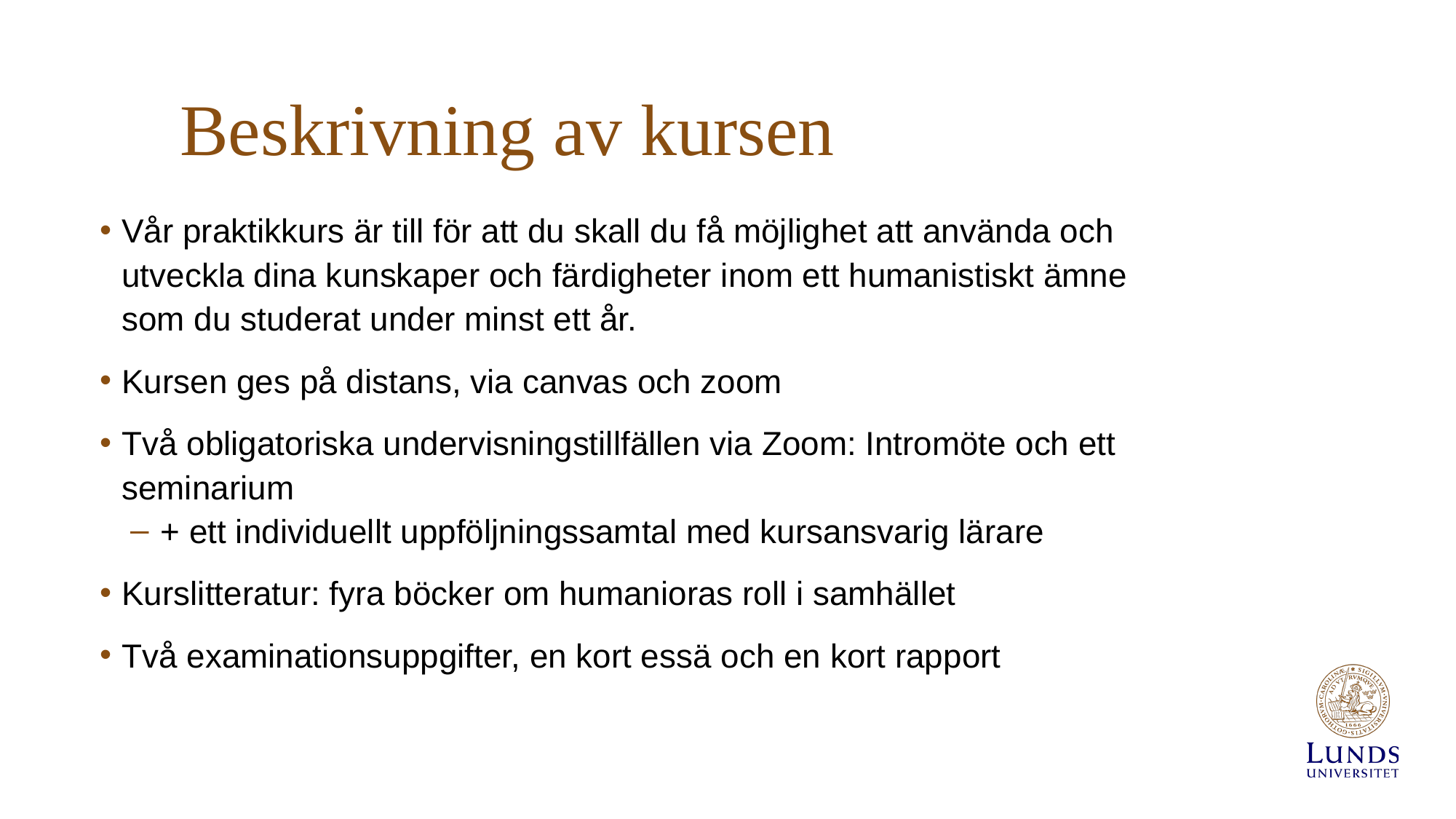

# Beskrivning av kursen
Vår praktikkurs är till för att du skall du få möjlighet att använda och utveckla dina kunskaper och färdigheter inom ett humanistiskt ämne som du studerat under minst ett år.
Kursen ges på distans, via canvas och zoom
Två obligatoriska undervisningstillfällen via Zoom: Intromöte och ett seminarium
+ ett individuellt uppföljningssamtal med kursansvarig lärare
Kurslitteratur: fyra böcker om humanioras roll i samhället
Två examinationsuppgifter, en kort essä och en kort rapport